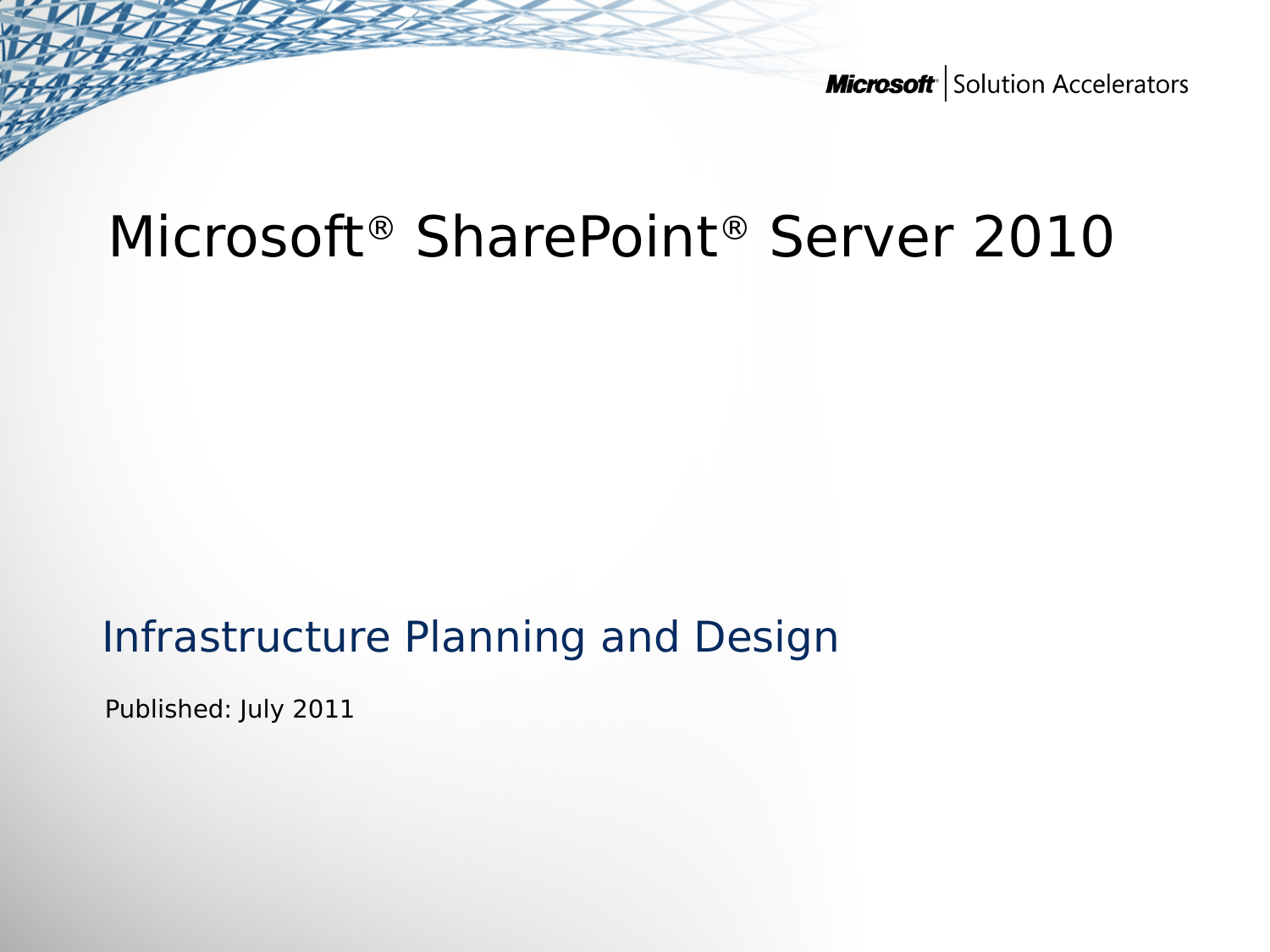

Microsoft® SharePoint® Server 2010
Infrastructure Planning and Design

 Published: July 2011